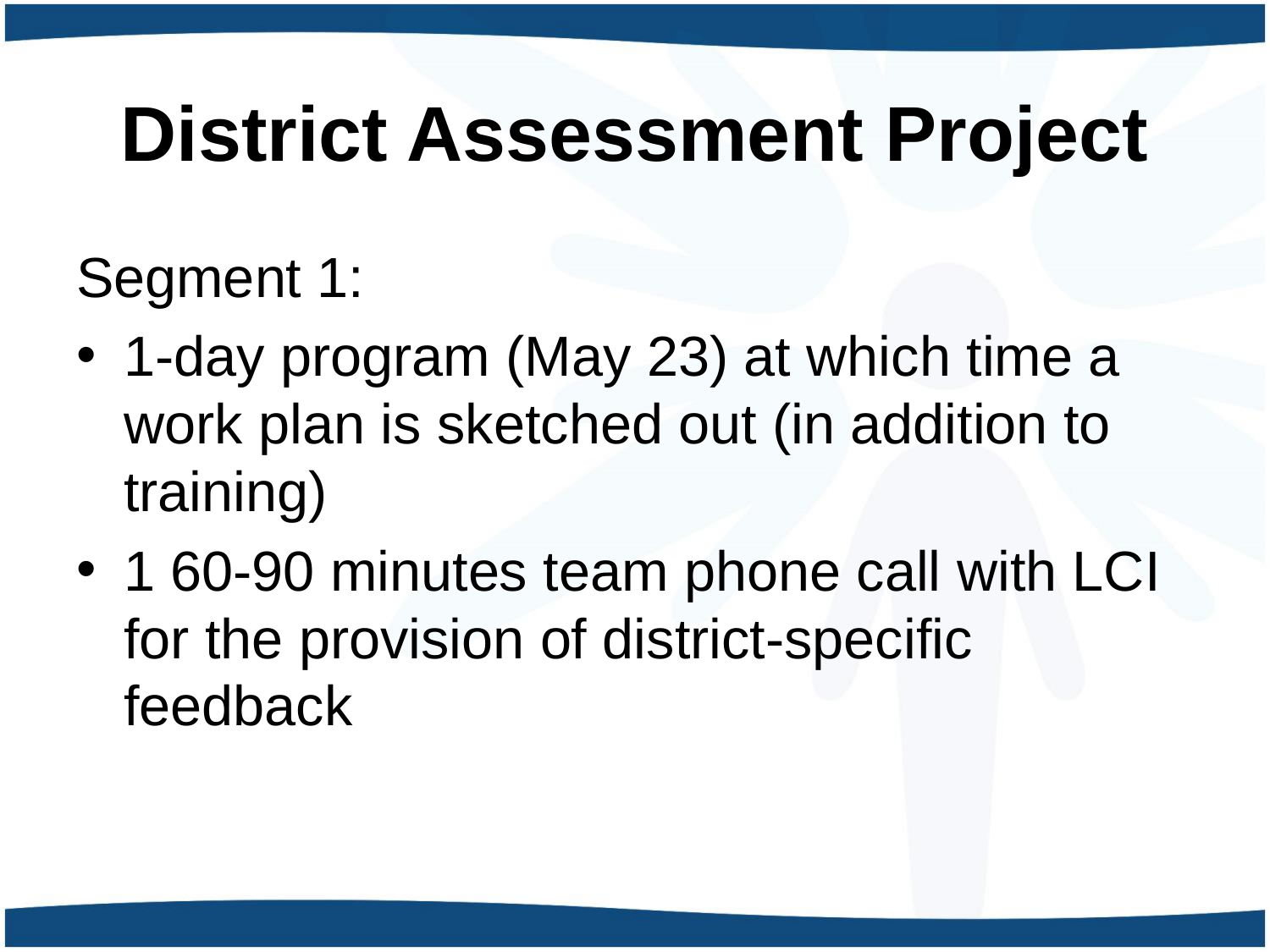

# District Assessment Project
Segment 1:
1-day program (May 23) at which time a work plan is sketched out (in addition to training)
1 60-90 minutes team phone call with LCI for the provision of district-specific feedback